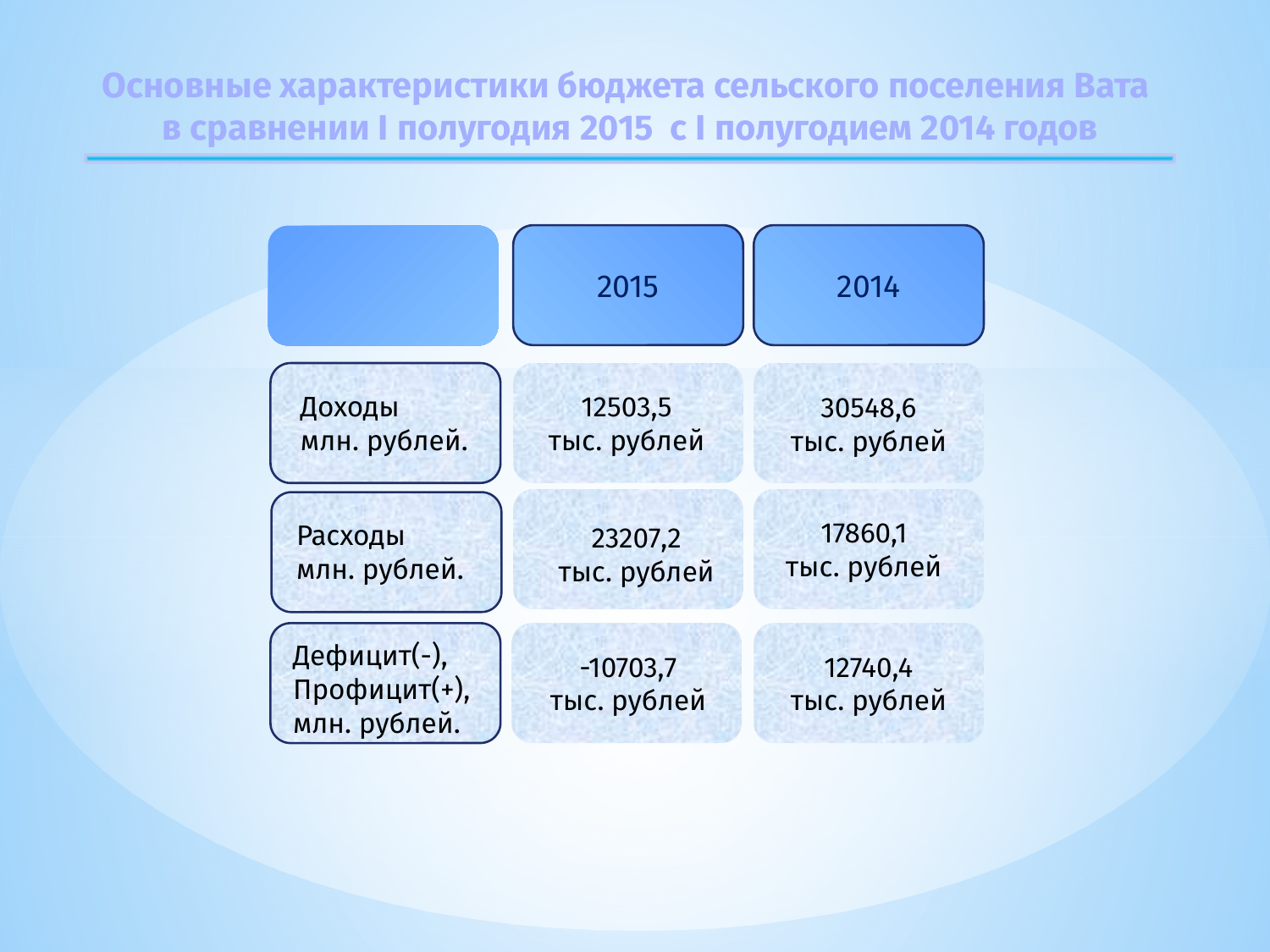

Основные характеристики бюджета сельского поселения Вата
в сравнении I полугодия 2015  с I полугодием 2014 годов

2015
2014

12503,5
тыс. рублей
Доходы
млн. рублей.
30548,6
тыс. рублей

17860,1
тыс. рублей
Расходы
млн. рублей.
23207,2
тыс. рублей

Дефицит(-),
Профицит(+),
млн. рублей.
-10703,7
тыс. рублей
12740,4
тыс. рублей